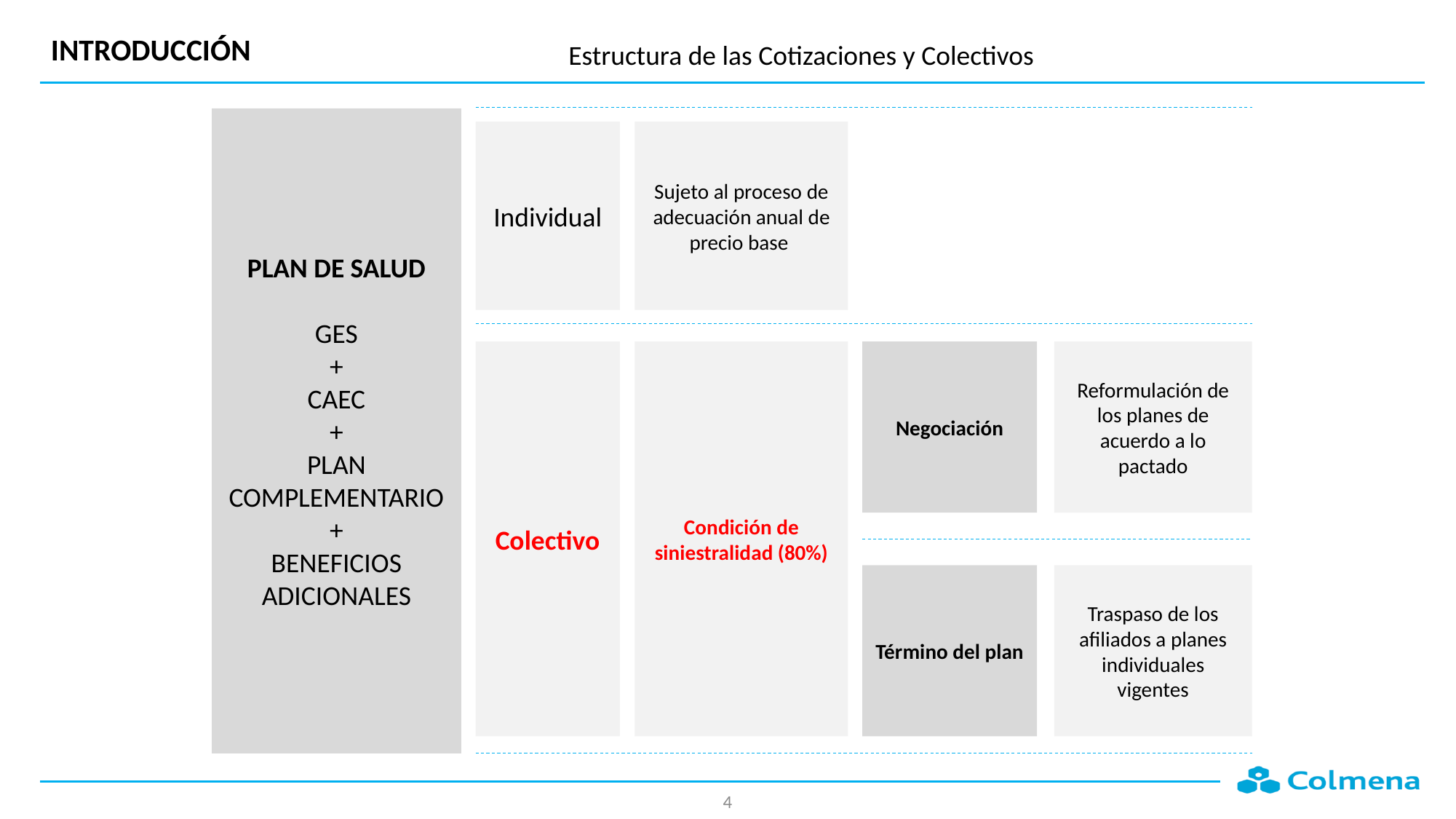

# INTRODUCCIÓN
Estructura de las Cotizaciones y Colectivos
PLAN DE SALUD

GES
+
CAEC
+
PLAN COMPLEMENTARIO
+
BENEFICIOS ADICIONALES
Individual
Sujeto al proceso de adecuación anual de precio base
Colectivo
Condición de siniestralidad (80%)
Negociación
Reformulación de los planes de acuerdo a lo pactado
Término del plan
Traspaso de los afiliados a planes individuales vigentes
4